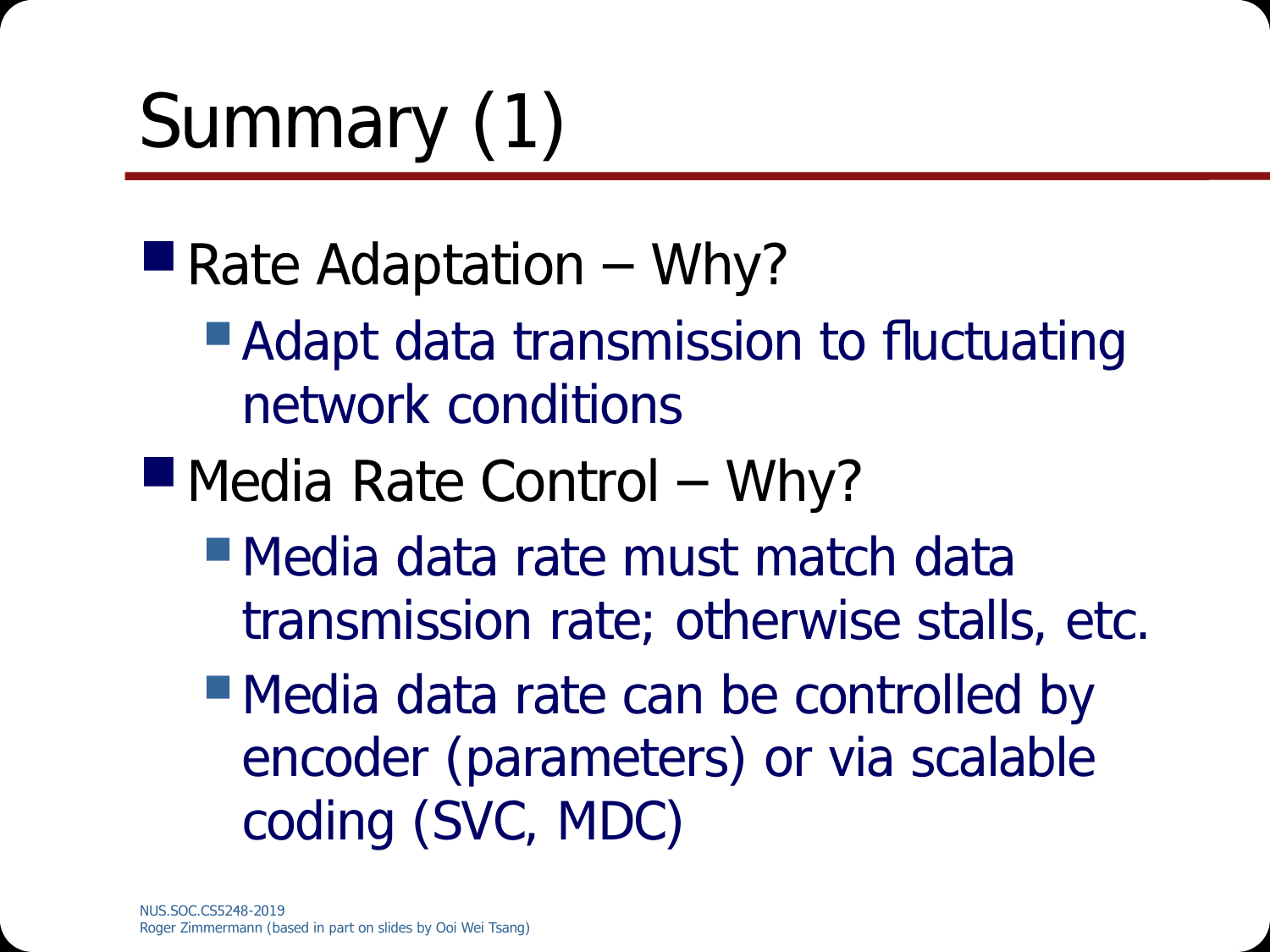

# Summary (1)
Rate Adaptation – Why?
Adapt data transmission to fluctuating network conditions
Media Rate Control – Why?
Media data rate must match data transmission rate; otherwise stalls, etc.
Media data rate can be controlled by encoder (parameters) or via scalable coding (SVC, MDC)

NUS.SOC.CS5248-2019
Roger Zimmermann (based in part on slides by Ooi Wei Tsang)